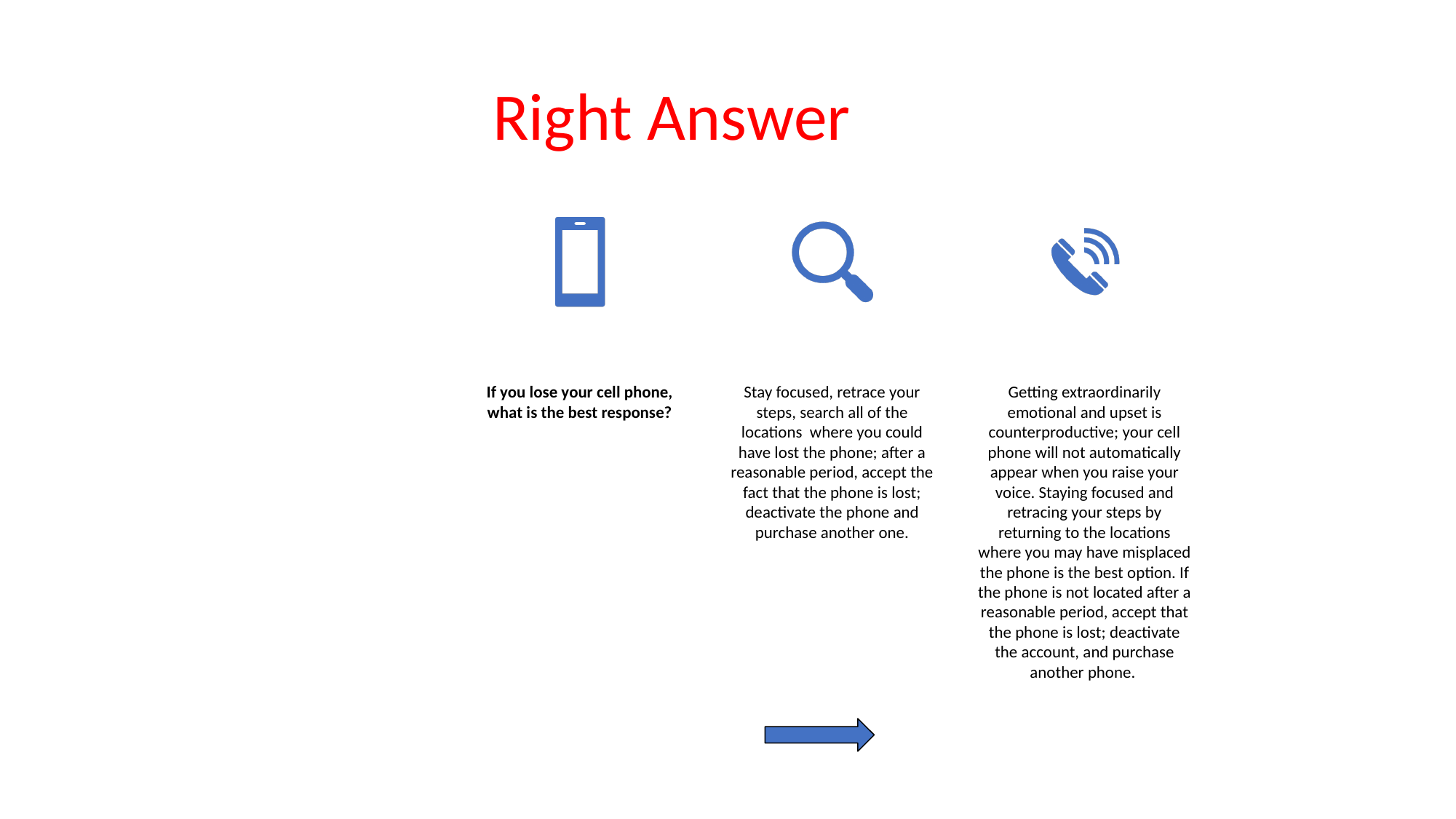

#
Right Answer
If you lose your cell phone, what is the best response?
Stay focused, retrace your steps, search all of the locations  where you could have lost the phone; after a reasonable period, accept the fact that the phone is lost; deactivate the phone and purchase another one.
Getting extraordinarily emotional and upset is counterproductive; your cell phone will not automatically appear when you raise your voice. Staying focused and retracing your steps by returning to the locations where you may have misplaced the phone is the best option. If the phone is not located after a reasonable period, accept that the phone is lost; deactivate the account, and purchase another phone.